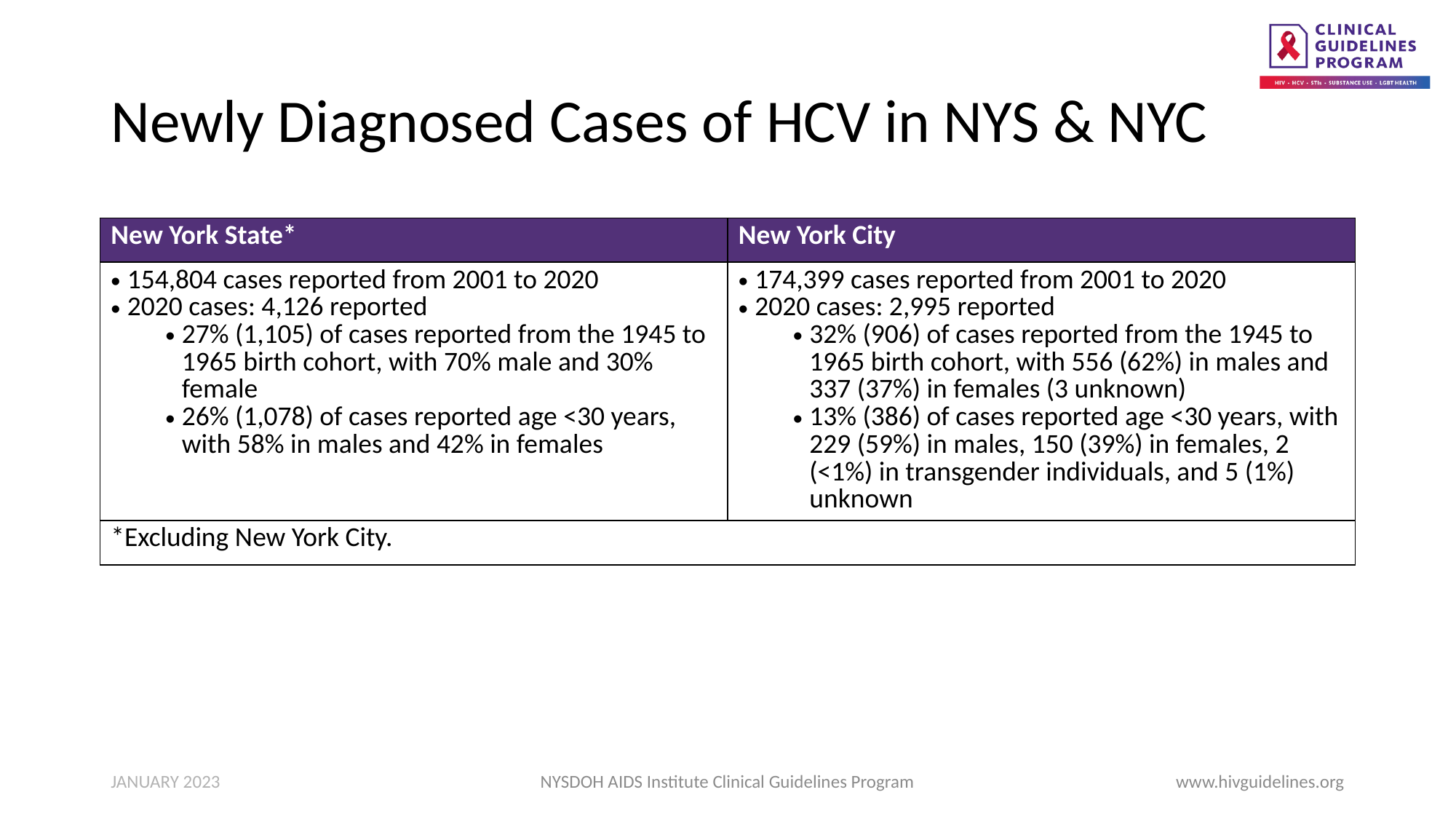

# Newly Diagnosed Cases of HCV in NYS & NYC
| New York State\* | New York City |
| --- | --- |
| 154,804 cases reported from 2001 to 2020 2020 cases: 4,126 reported 27% (1,105) of cases reported from the 1945 to 1965 birth cohort, with 70% male and 30% female 26% (1,078) of cases reported age <30 years, with 58% in males and 42% in females | 174,399 cases reported from 2001 to 2020 2020 cases: 2,995 reported 32% (906) of cases reported from the 1945 to 1965 birth cohort, with 556 (62%) in males and 337 (37%) in females (3 unknown) 13% (386) of cases reported age <30 years, with 229 (59%) in males, 150 (39%) in females, 2 (<1%) in transgender individuals, and 5 (1%) unknown |
| \*Excluding New York City. |  |
JANUARY 2023
NYSDOH AIDS Institute Clinical Guidelines Program
www.hivguidelines.org